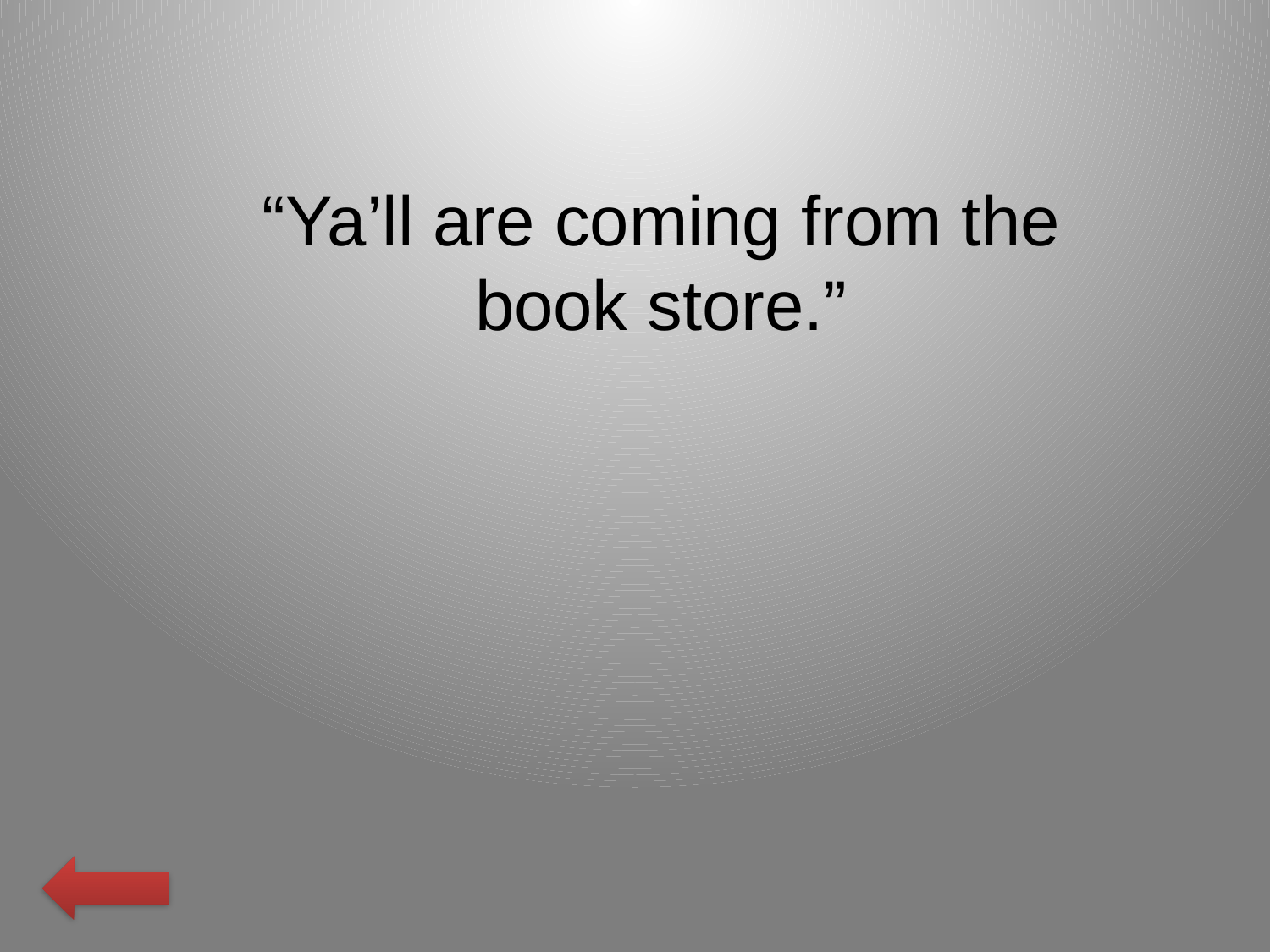

“Ya’ll are coming from the book store.”